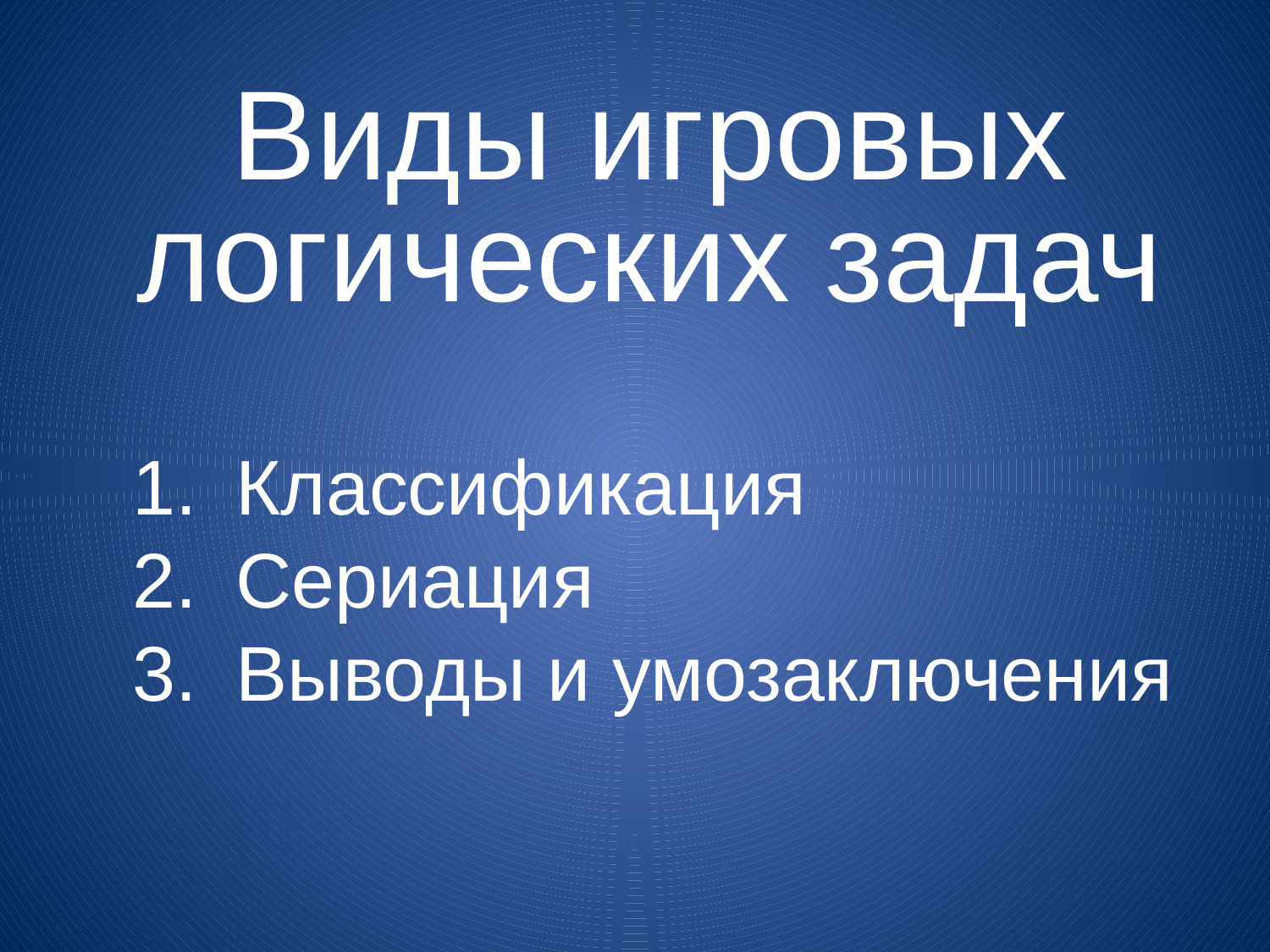

Виды игровых логических задач
Классификация
Сериация
Выводы и умозаключения